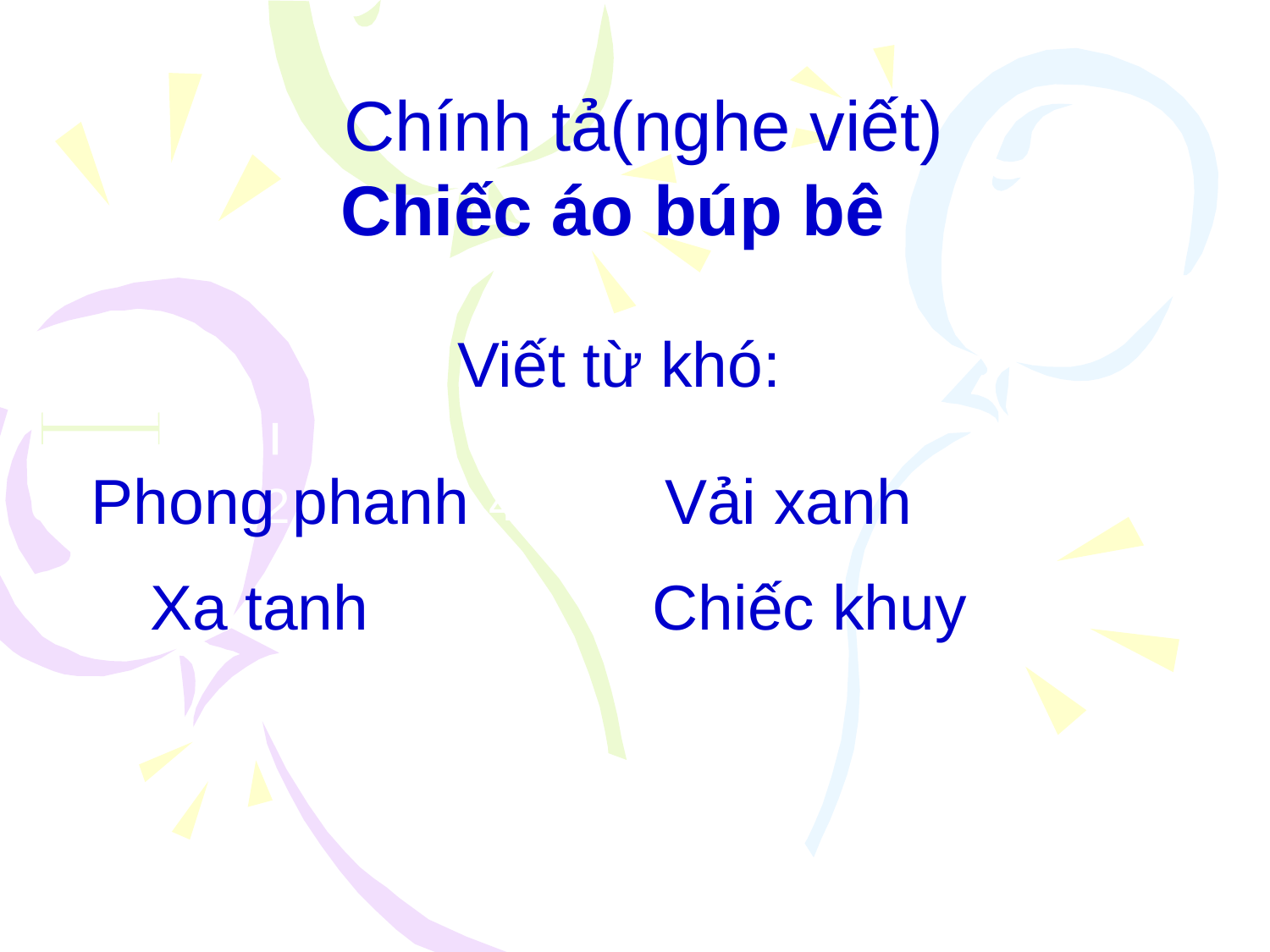

Chính tả(nghe viết)
Chiếc áo búp bê
Viết từ khó:

Phong phanh

Vải xanh

0
3
4
5
7
2
6
8
9
10
0
Xa tanh

Chiếc khuy